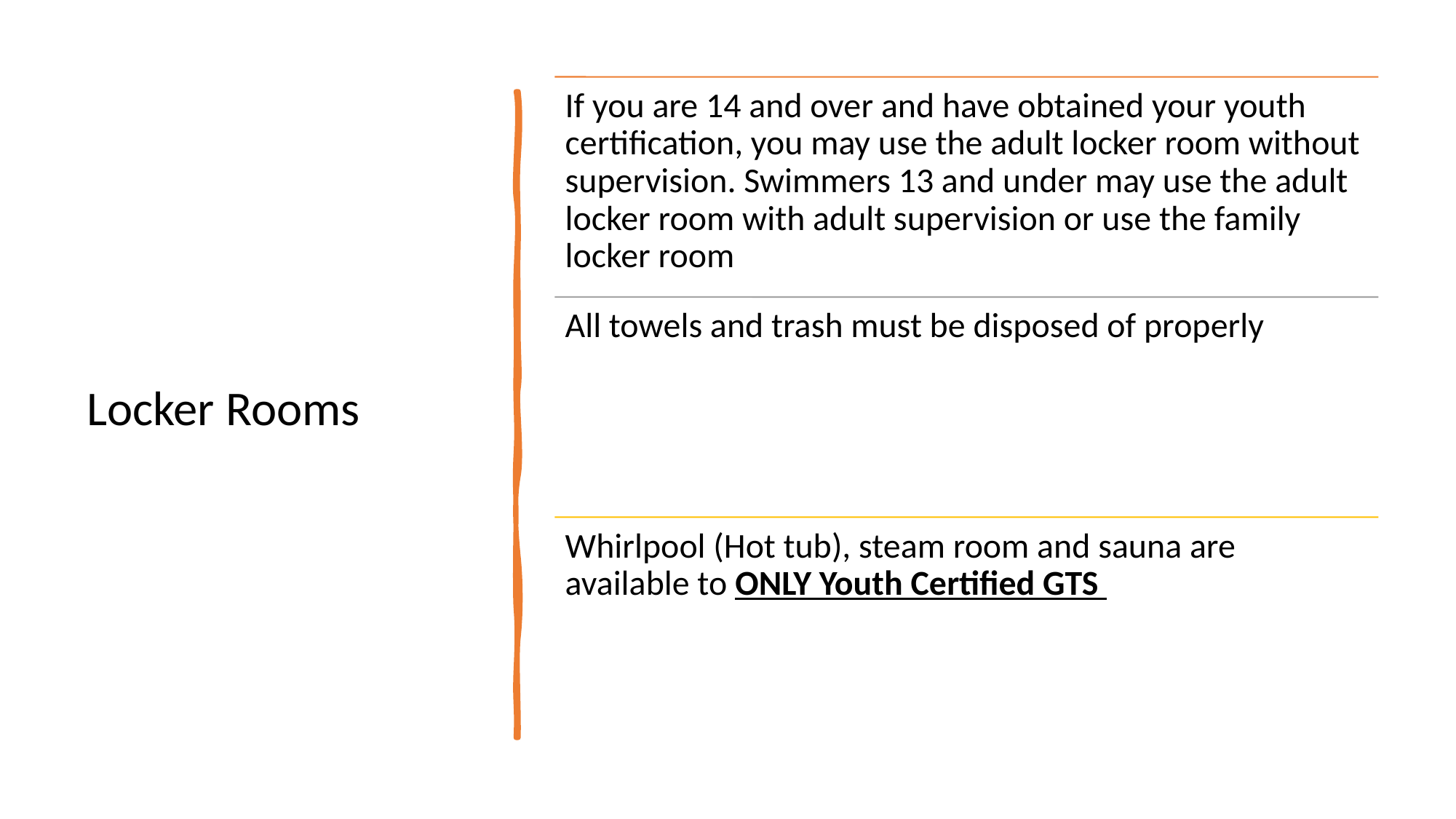

If you are 14 and over and have obtained your youth certification, you may use the adult locker room without supervision. Swimmers 13 and under may use the adult locker room with adult supervision or use the family locker room
All towels and trash must be disposed of properly
Whirlpool (Hot tub), steam room and sauna are available to ONLY Youth Certified GTS
# Locker Rooms